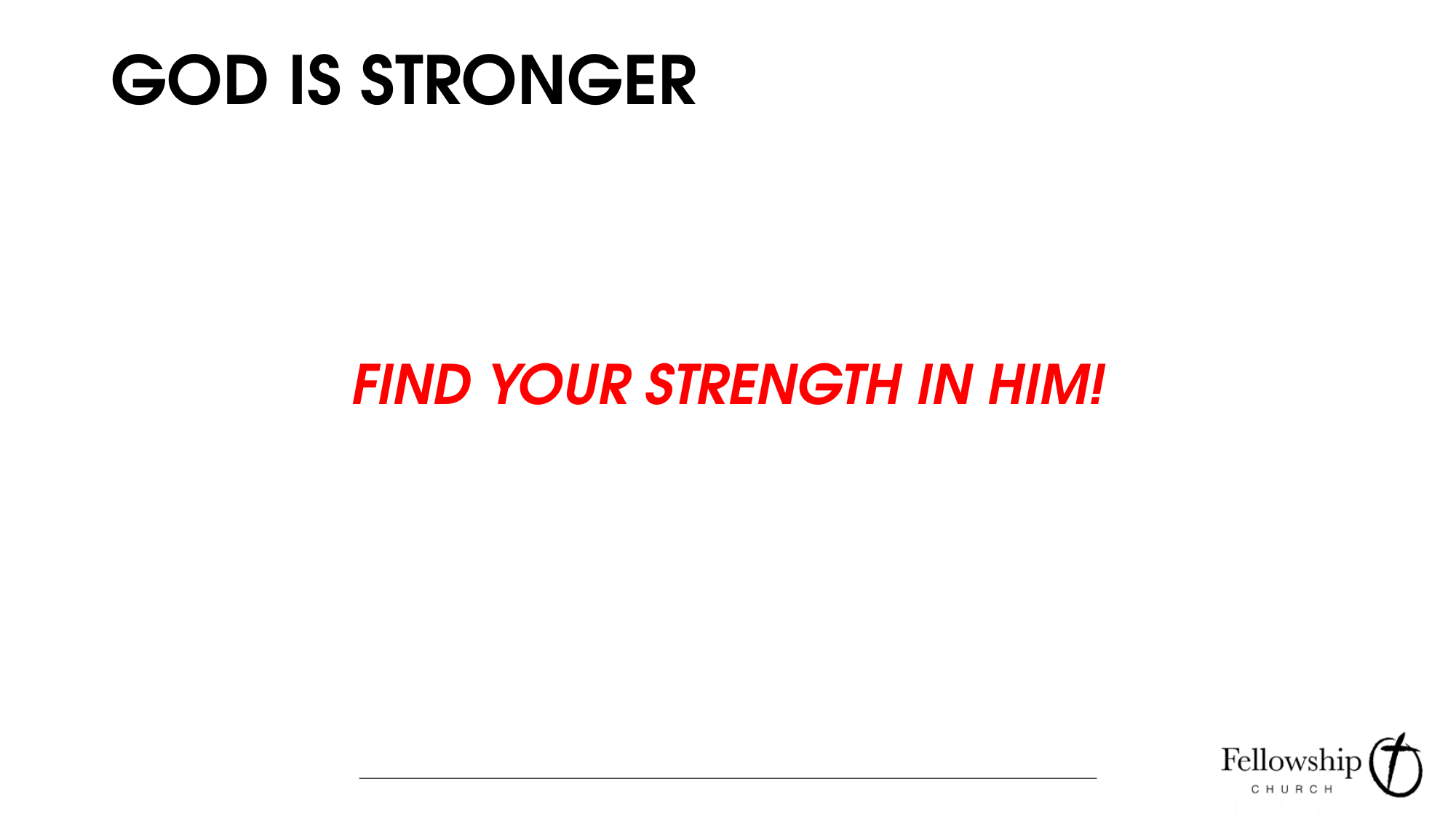

# GOD IS STRONGER

FIND YOUR STRENGTH IN HIM!